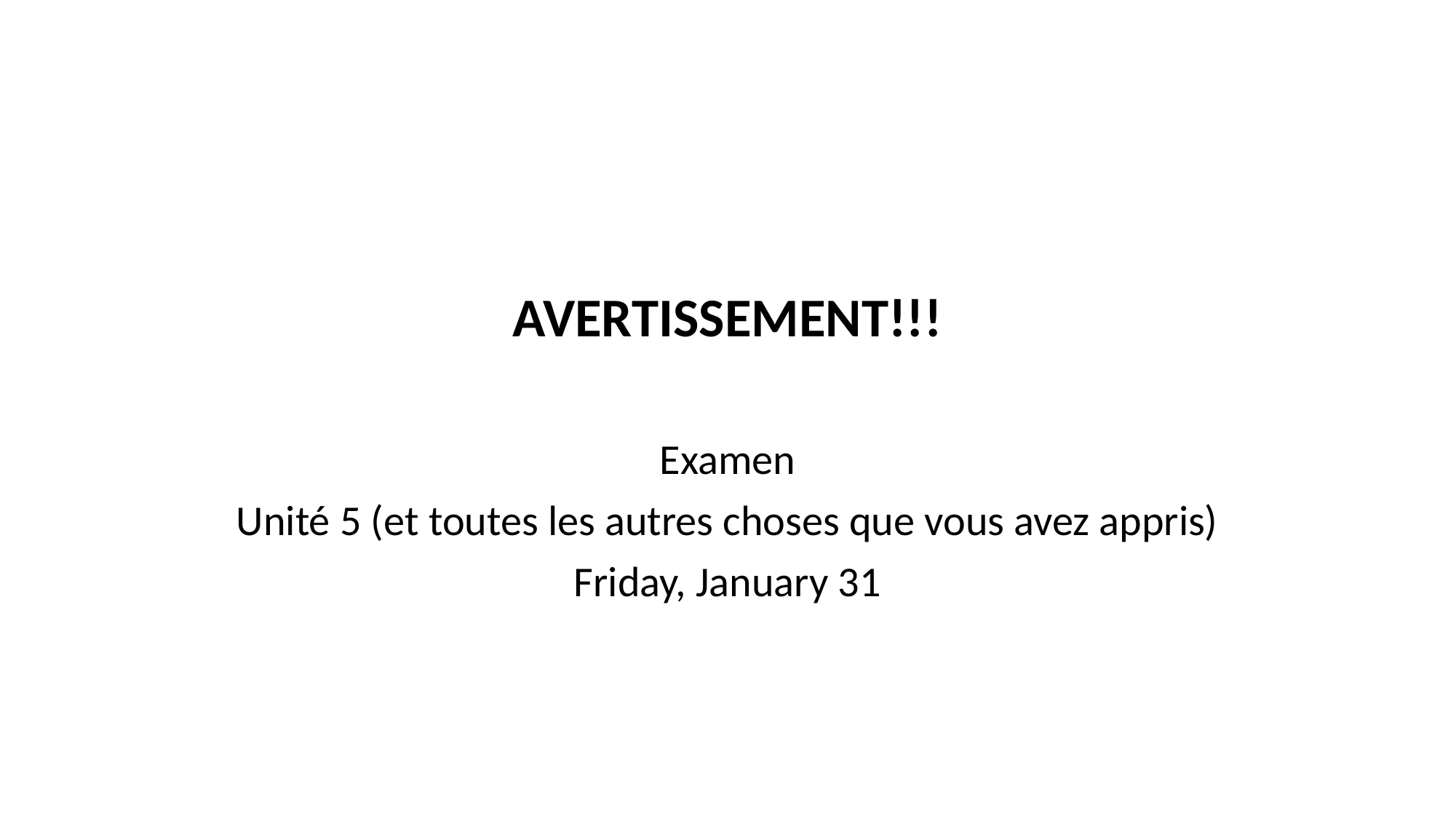

#

AVERTISSEMENT!!!

Examen
Unité 5 (et toutes les autres choses que vous avez appris)
Friday, January 31